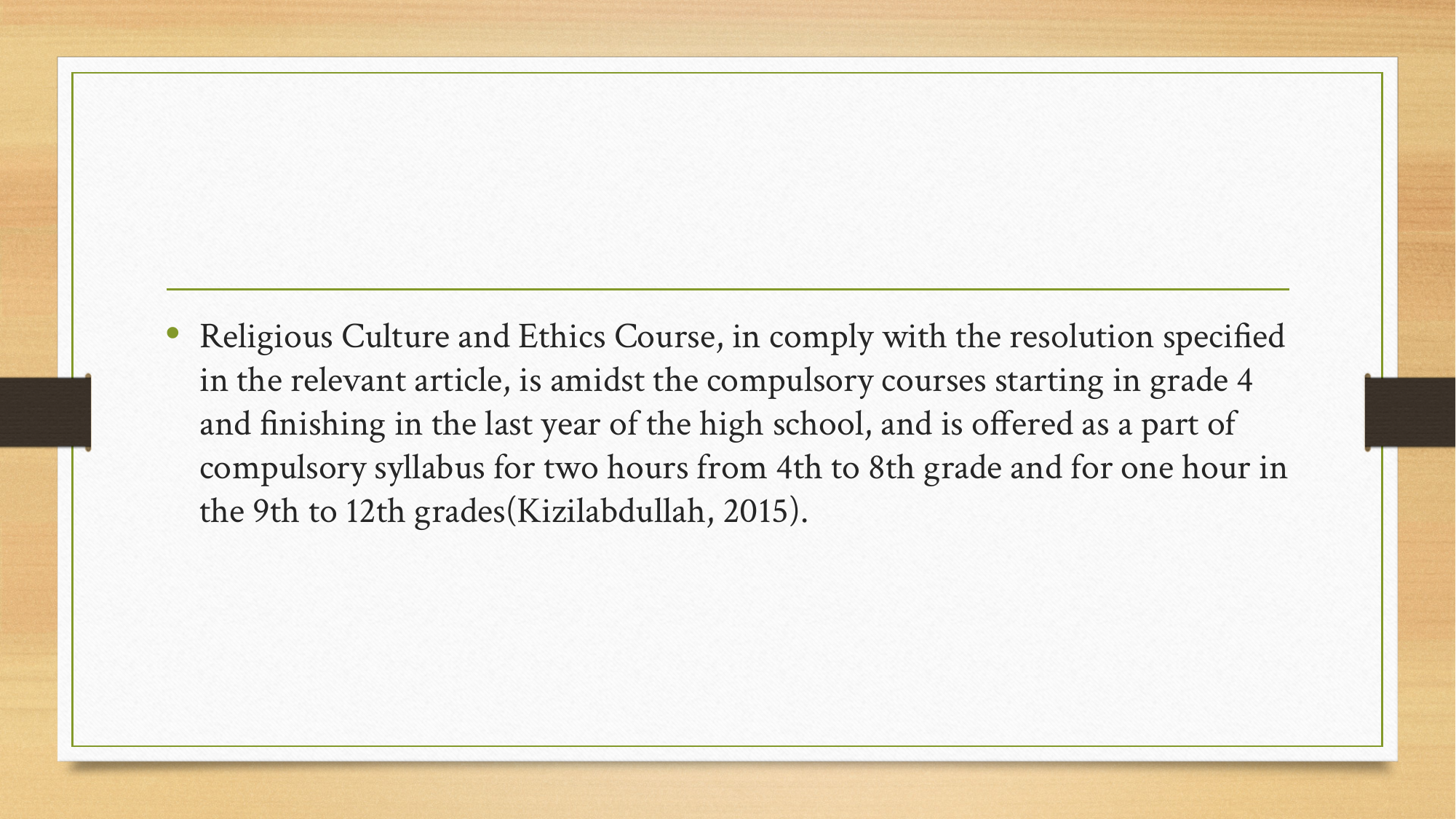

#
Religious Culture and Ethics Course, in comply with the resolution specified in the relevant article, is amidst the compulsory courses starting in grade 4 and finishing in the last year of the high school, and is offered as a part of compulsory syllabus for two hours from 4th to 8th grade and for one hour in the 9th to 12th grades(Kizilabdullah, 2015).